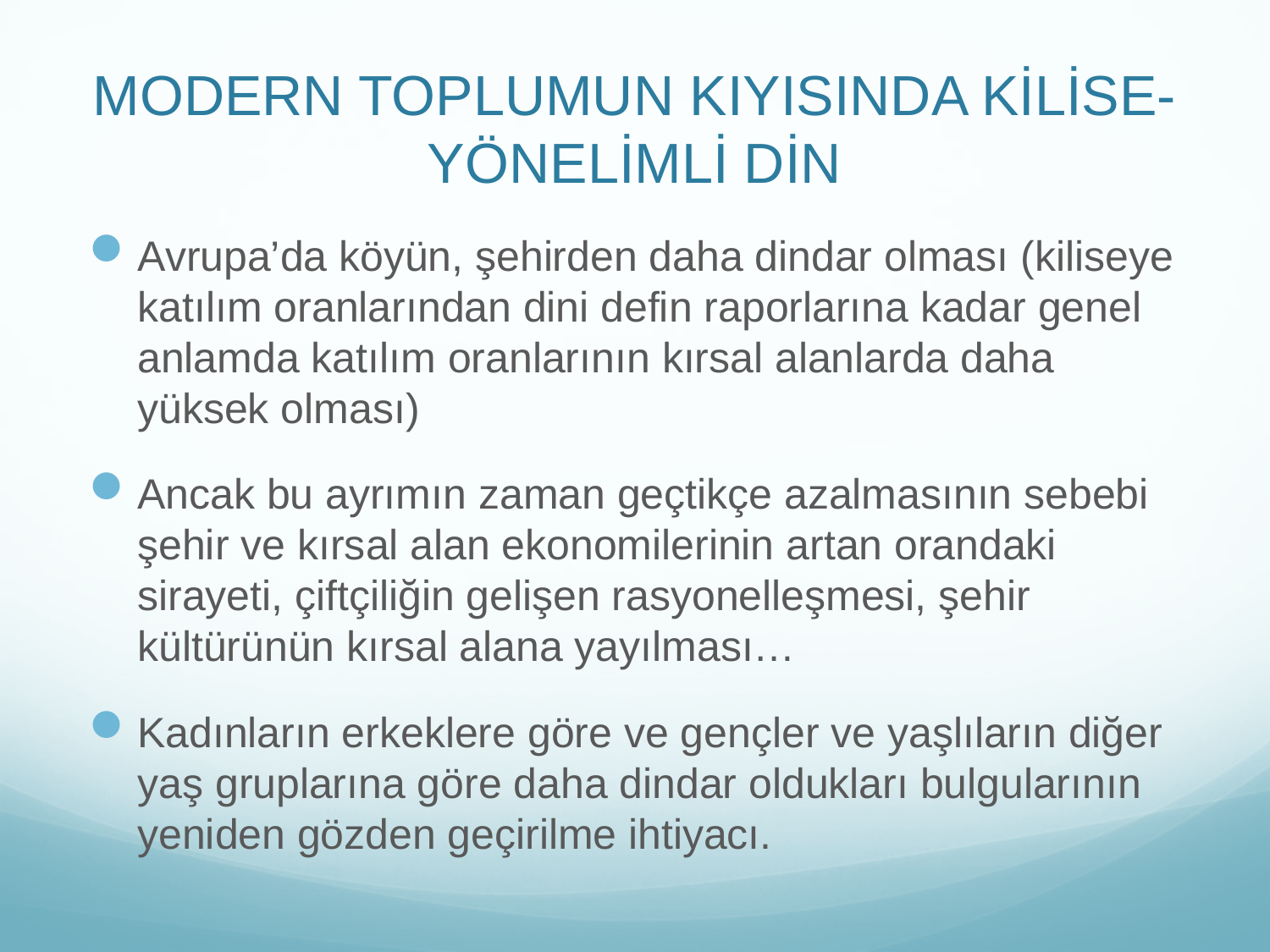

# MODERN TOPLUMUN KIYISINDA KİLİSE- YÖNELİMLİ DİN
Avrupa’da köyün, şehirden daha dindar olması (kiliseye katılım oranlarından dini defin raporlarına kadar genel anlamda katılım oranlarının kırsal alanlarda daha yüksek olması)
Ancak bu ayrımın zaman geçtikçe azalmasının sebebi şehir ve kırsal alan ekonomilerinin artan orandaki sirayeti, çiftçiliğin gelişen rasyonelleşmesi, şehir kültürünün kırsal alana yayılması…
Kadınların erkeklere göre ve gençler ve yaşlıların diğer yaş gruplarına göre daha dindar oldukları bulgularının yeniden gözden geçirilme ihtiyacı.